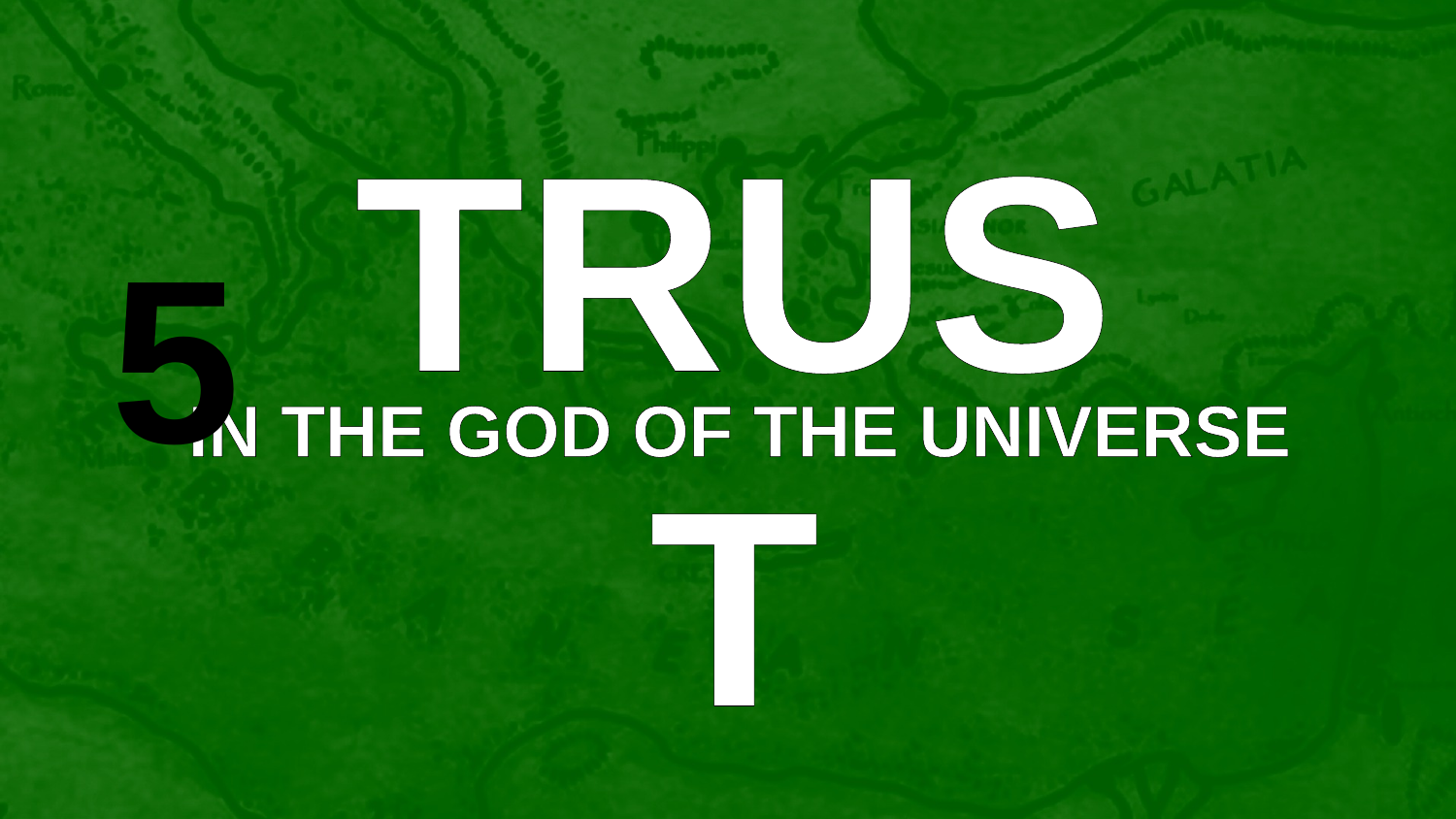

TRUST

5
IN THE GOD OF THE UNIVERSE